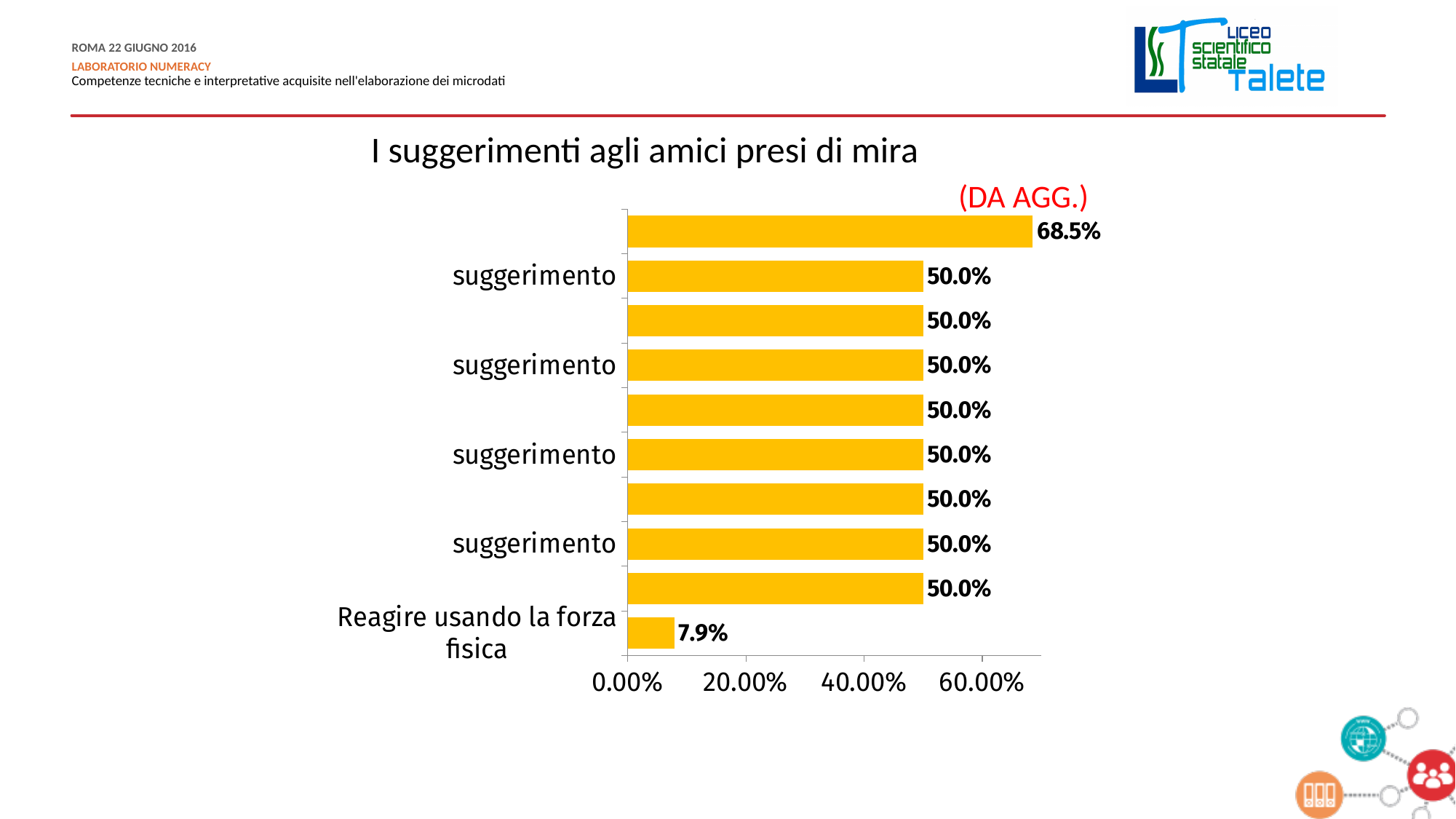

# I suggerimenti agli amici presi di mira
(DA AGG.)

### Chart

| Category | Colonna2 |
|---|---|
| Reagire usando la forza fisica | 0.079 |
| suggerimento | 0.5 |
| suggerimento | 0.5 |
| suggerimento | 0.5 |
| suggerimento | 0.5 |
| suggerimento | 0.5 |
| suggerimento | 0.5 |
| suggerimento | 0.5 |
| suggerimento | 0.5 |
| Parlarne con adulti | 0.6854130052724078 |